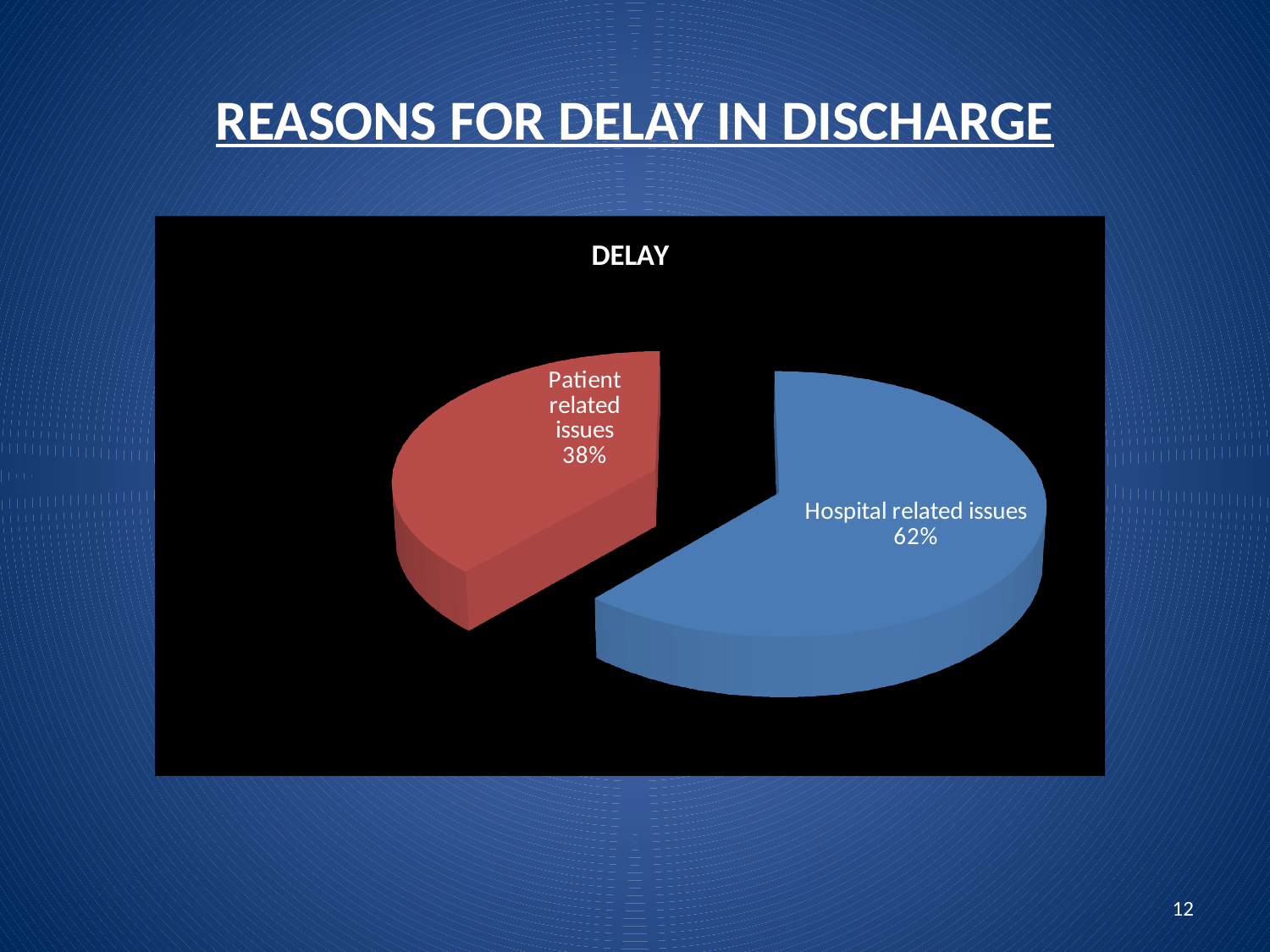

# REASONS FOR DELAY IN DISCHARGE

[unsupported chart]

12